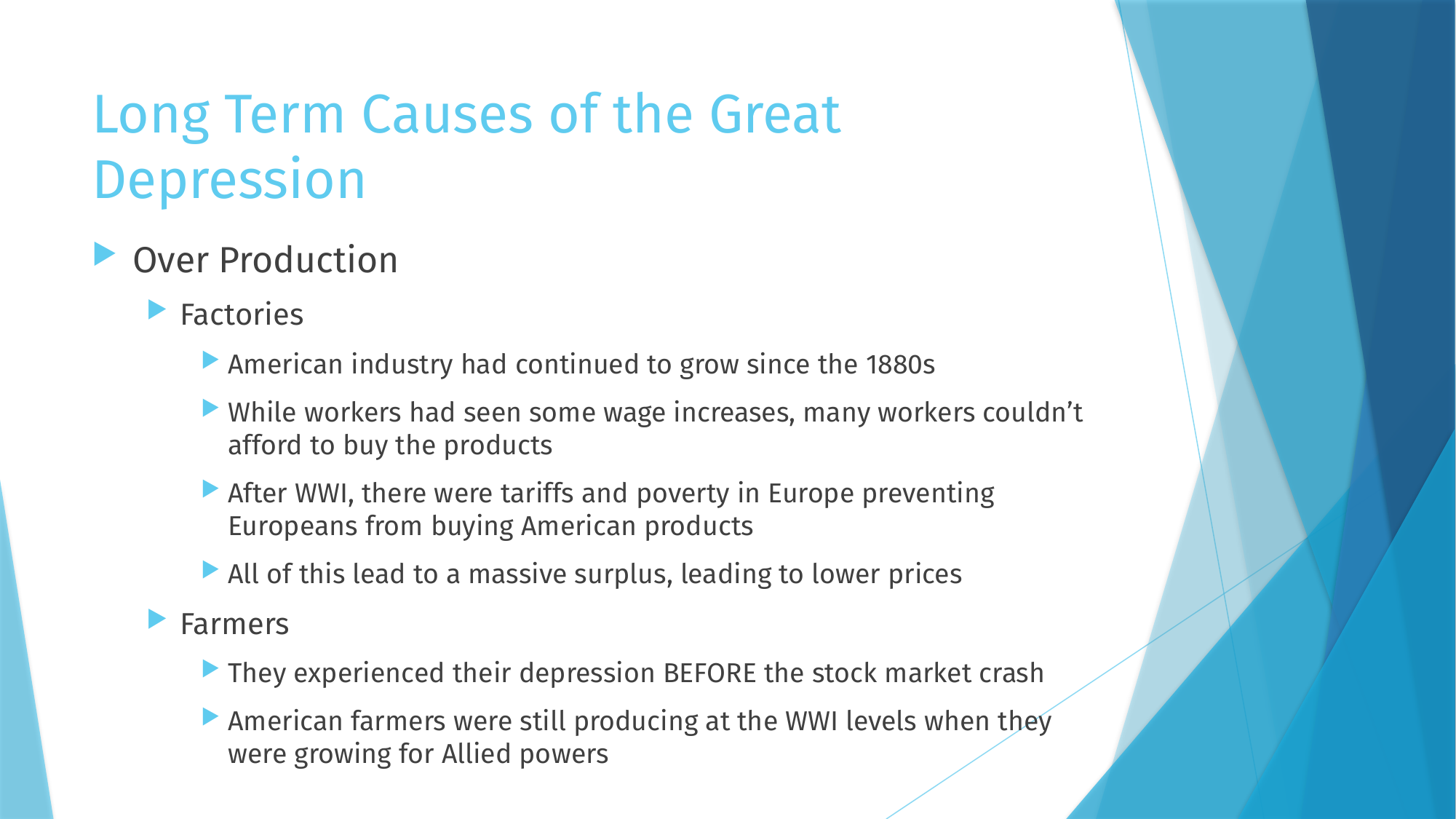

# Long Term Causes of the Great Depression
Over Production
Factories
American industry had continued to grow since the 1880s
While workers had seen some wage increases, many workers couldn’t afford to buy the products
After WWI, there were tariffs and poverty in Europe preventing Europeans from buying American products
All of this lead to a massive surplus, leading to lower prices
Farmers
They experienced their depression BEFORE the stock market crash
American farmers were still producing at the WWI levels when they were growing for Allied powers